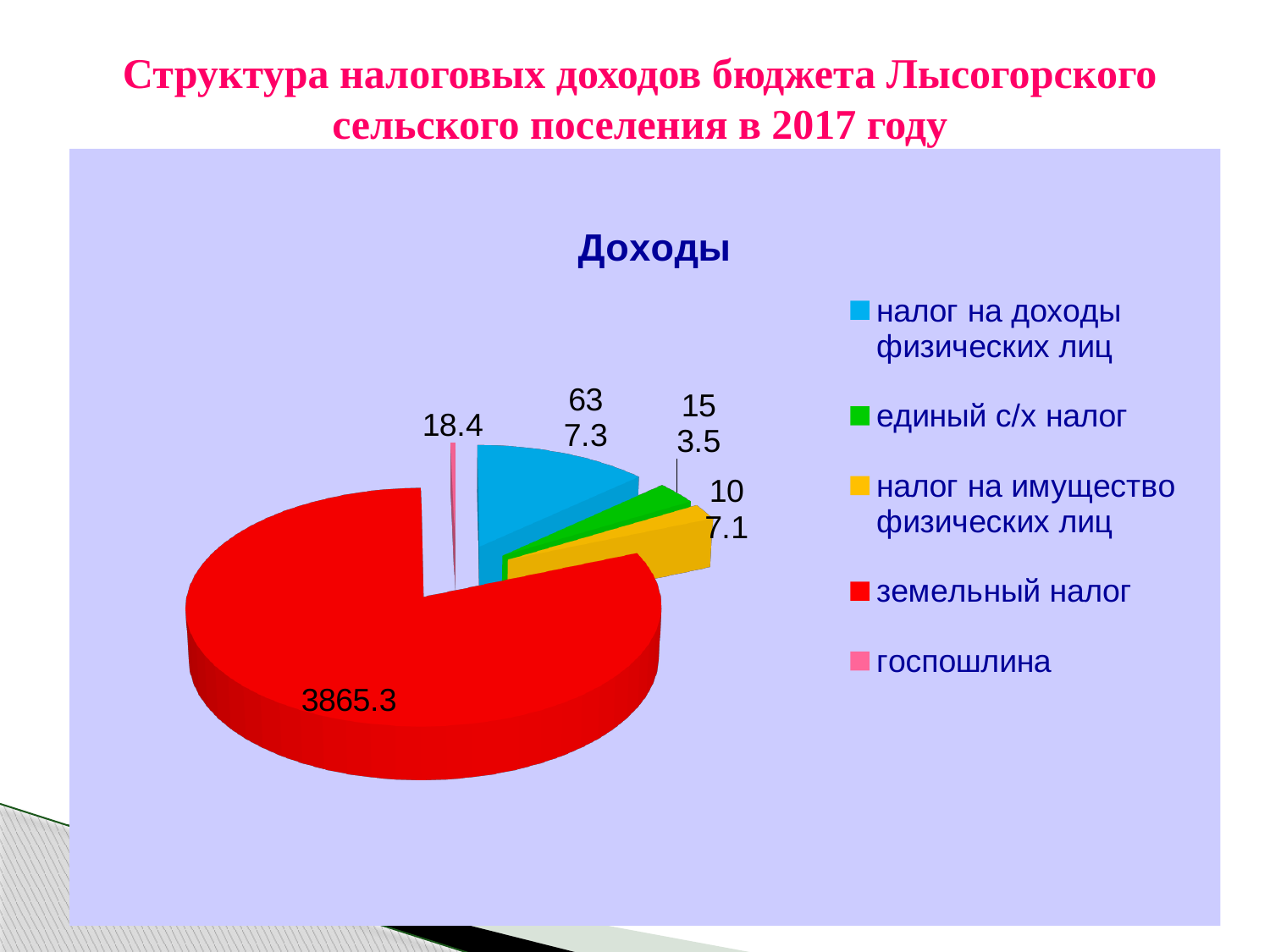

Структура налоговых доходов бюджета Лысогорского сельского поселения в 2017 году

[unsupported chart]